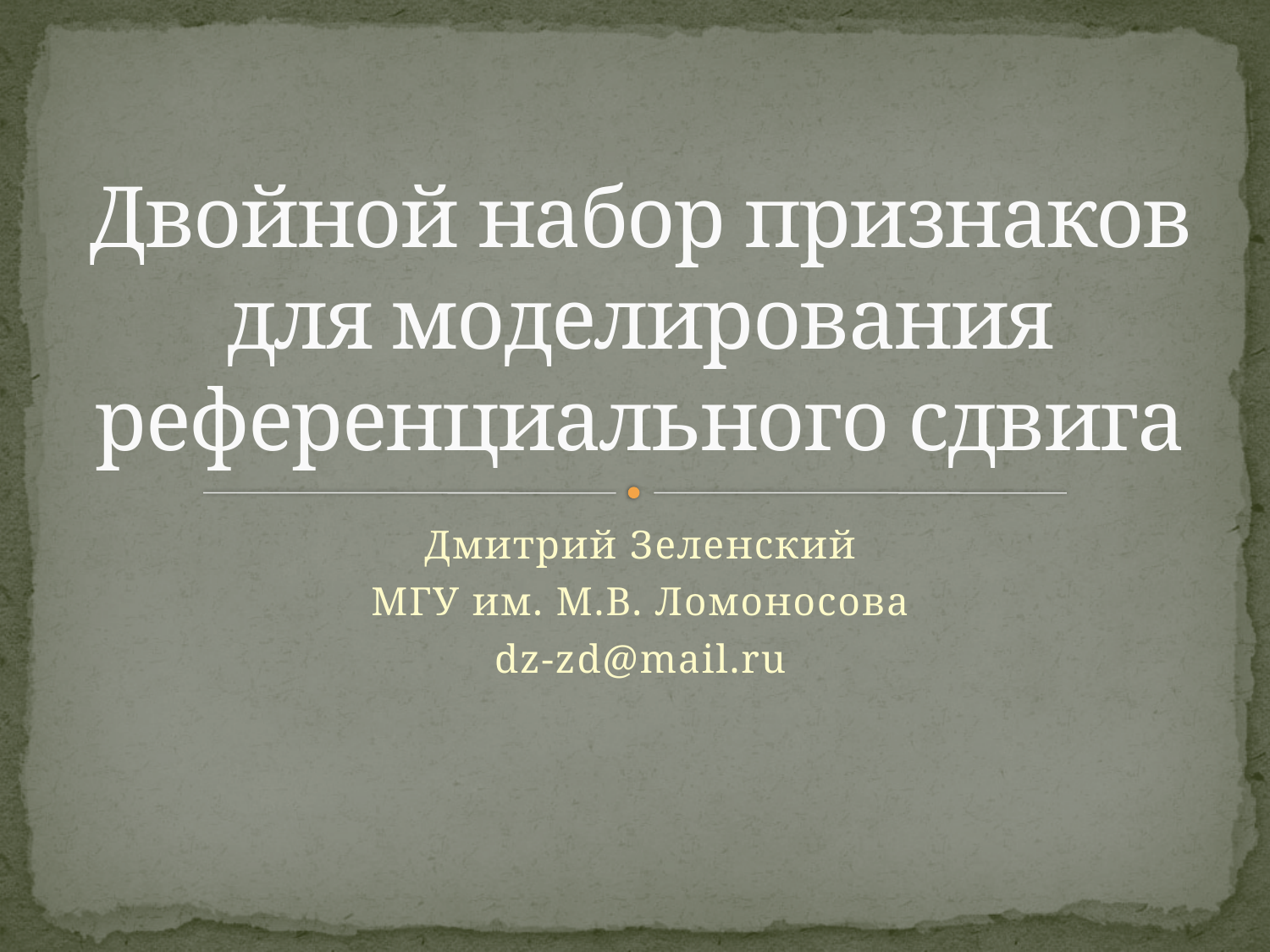

# Двойной набор признаков для моделирования референциального сдвига
Дмитрий Зеленский
МГУ им. М.В. Ломоносова
dz-zd@mail.ru